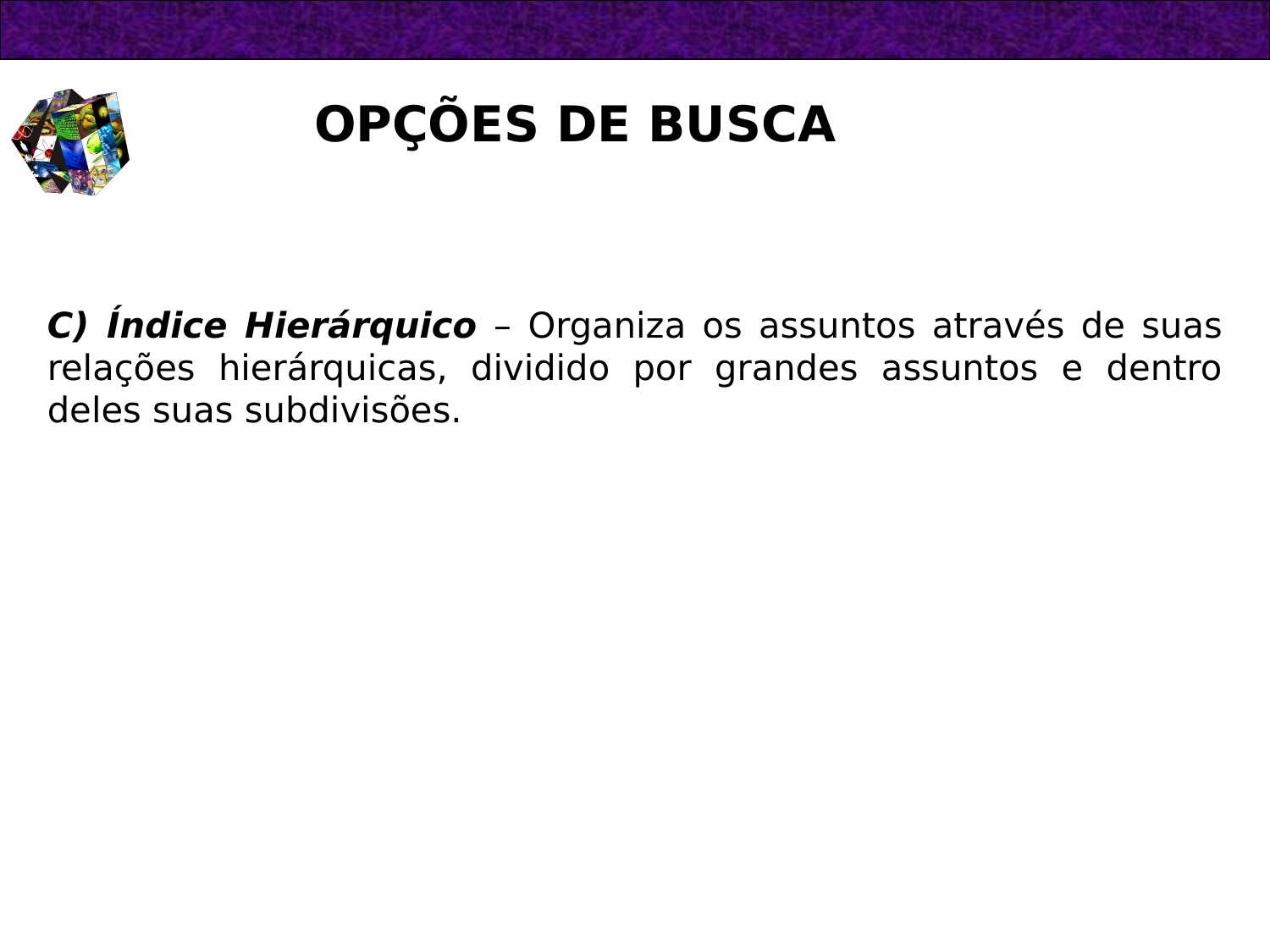

OPÇÕES DE BUSCA
C) Índice Hierárquico – Organiza os assuntos através de suas relações hierárquicas, dividido por grandes assuntos e dentro deles suas subdivisões.